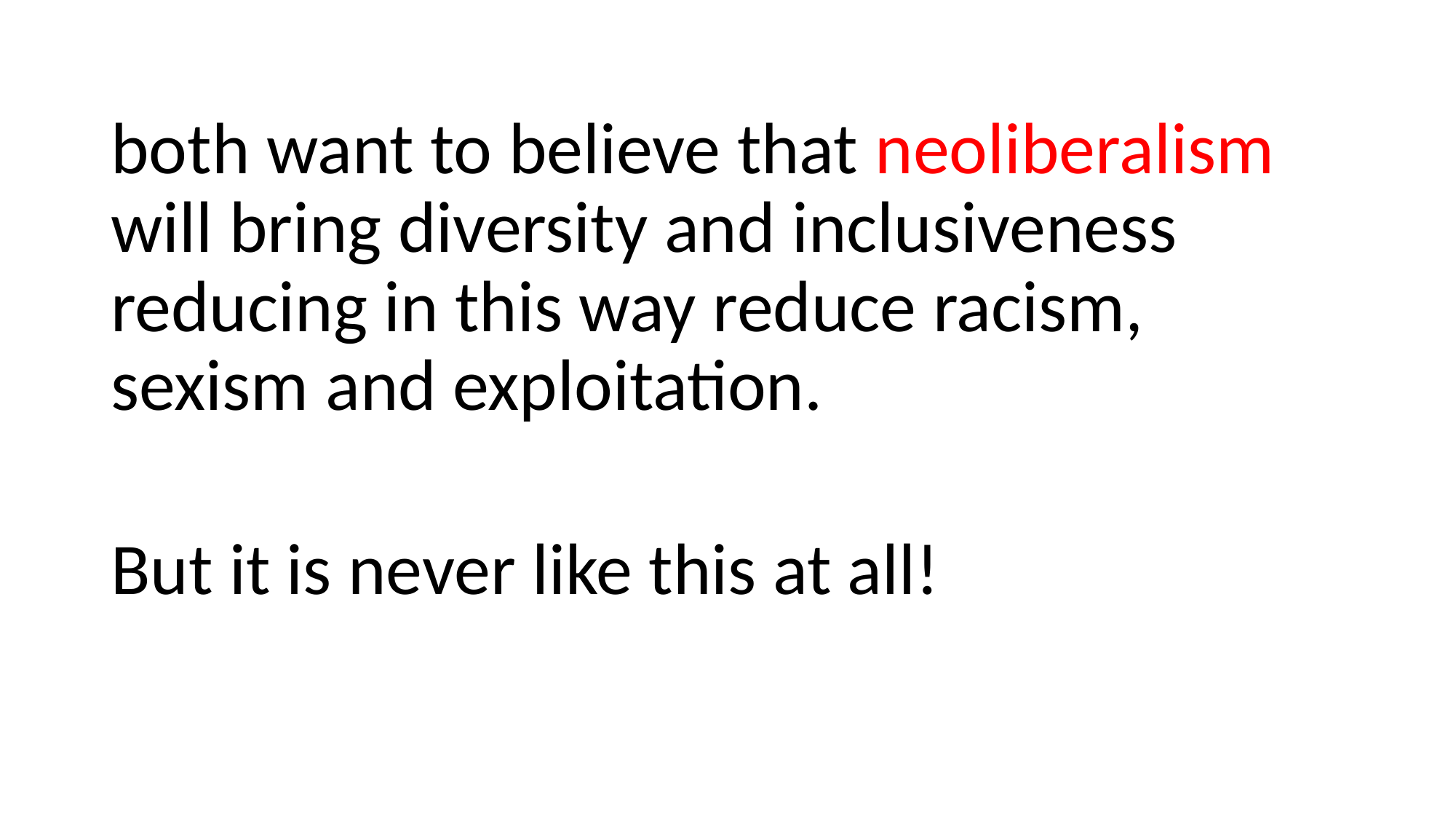

both want to believe that neoliberalism will bring diversity and inclusiveness reducing in this way reduce racism, sexism and exploitation.

But it is never like this at all!